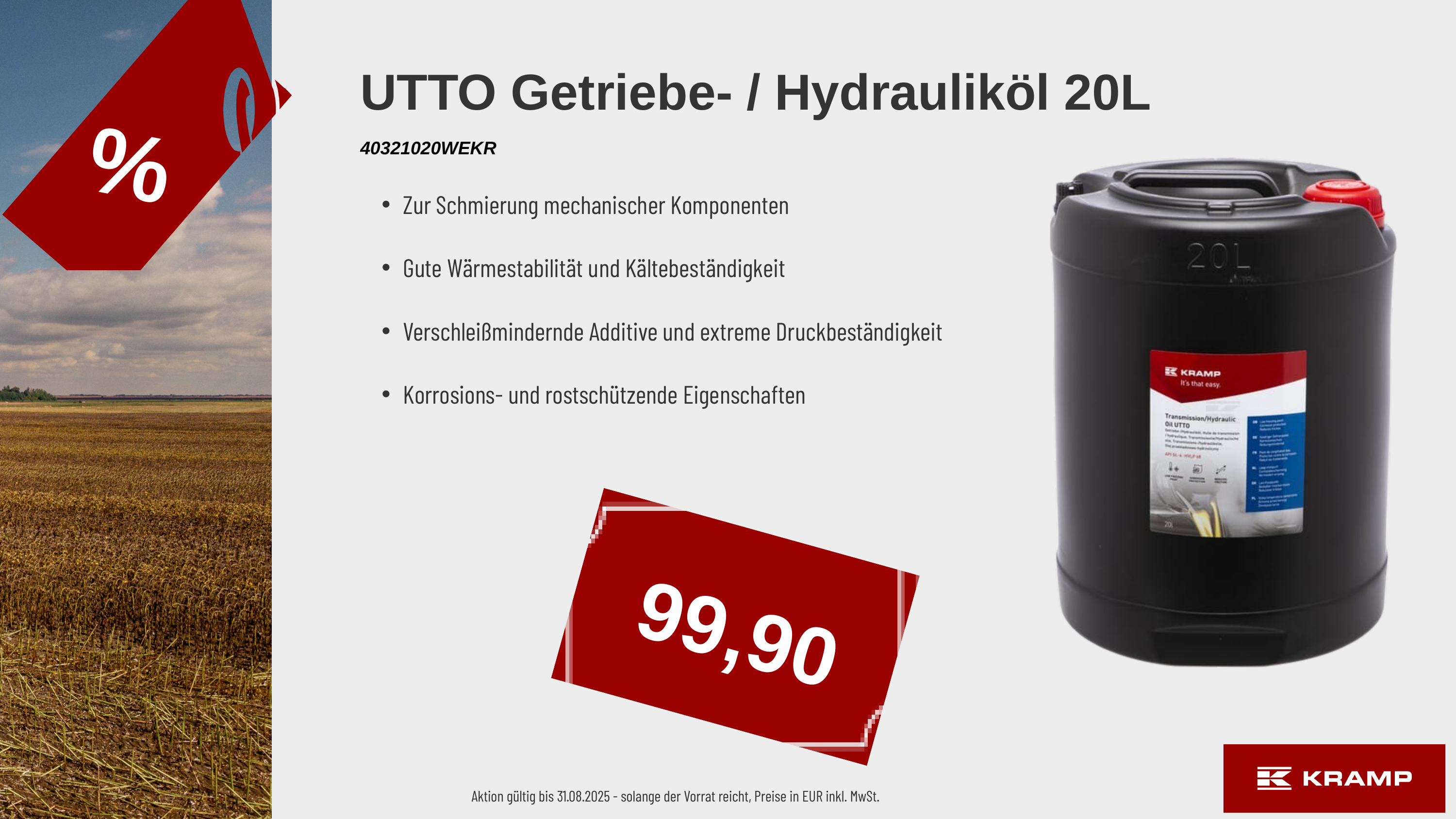

UTTO Getriebe- / Hydrauliköl 20L
%
40321020WEKR
Zur Schmierung mechanischer Komponenten
Gute Wärmestabilität und Kältebeständigkeit
Verschleißmindernde Additive und extreme Druckbeständigkeit
Korrosions- und rostschützende Eigenschaften

99,90

Aktion gültig bis 31.08.2025 - solange der Vorrat reicht, Preise in EUR inkl. MwSt.